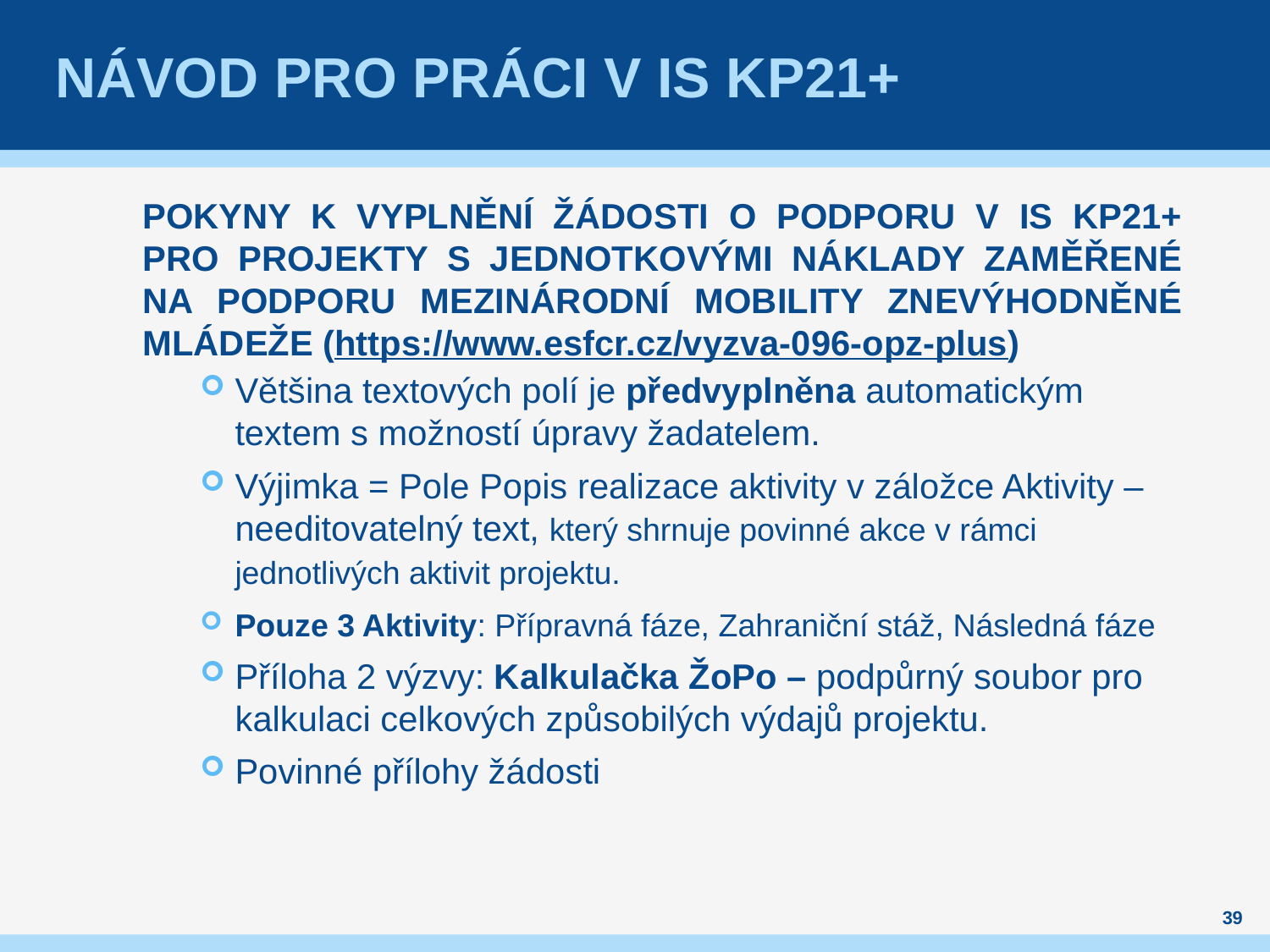

# Návod pro PRÁCI V IS KP21+
POKYNY K VYPLNĚNÍ ŽÁDOSTI O PODPORU V IS KP21+ PRO PROJEKTY S JEDNOTKOVÝMI NÁKLADY ZAMĚŘENÉ NA PODPORU MEZINÁRODNÍ MOBILITY ZNEVÝHODNĚNÉ MLÁDEŽE (https://www.esfcr.cz/vyzva-096-opz-plus)
Většina textových polí je předvyplněna automatickým textem s možností úpravy žadatelem.
Výjimka = Pole Popis realizace aktivity v záložce Aktivity –needitovatelný text, který shrnuje povinné akce v rámci jednotlivých aktivit projektu.
Pouze 3 Aktivity: Přípravná fáze, Zahraniční stáž, Následná fáze
Příloha 2 výzvy: Kalkulačka ŽoPo – podpůrný soubor pro kalkulaci celkových způsobilých výdajů projektu.
Povinné přílohy žádosti
39